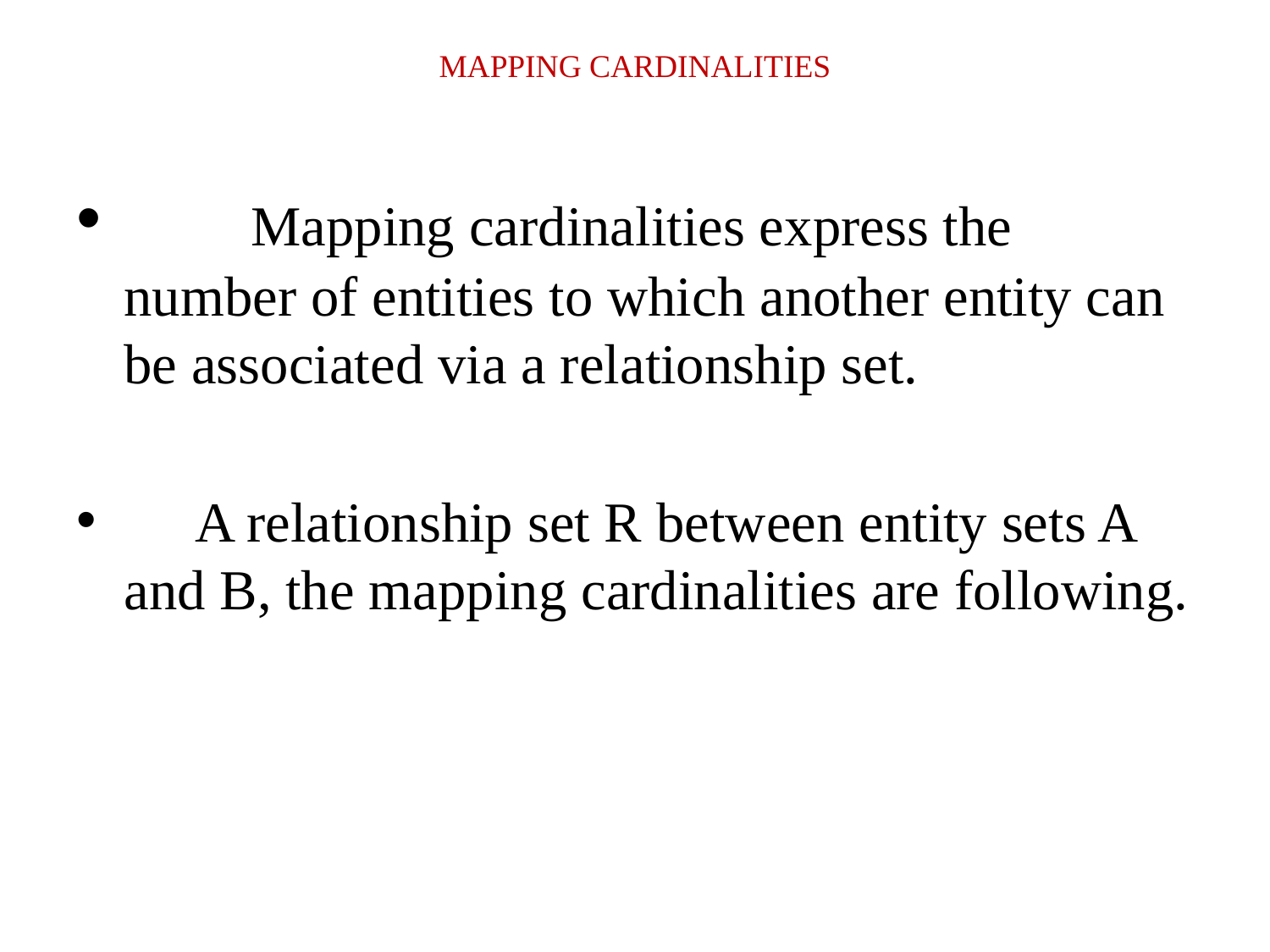

# MAPPING CARDINALITIES
	Mapping cardinalities express the number of entities to which another entity can be associated via a relationship set.

     A relationship set R between entity sets A and B, the mapping cardinalities are following.